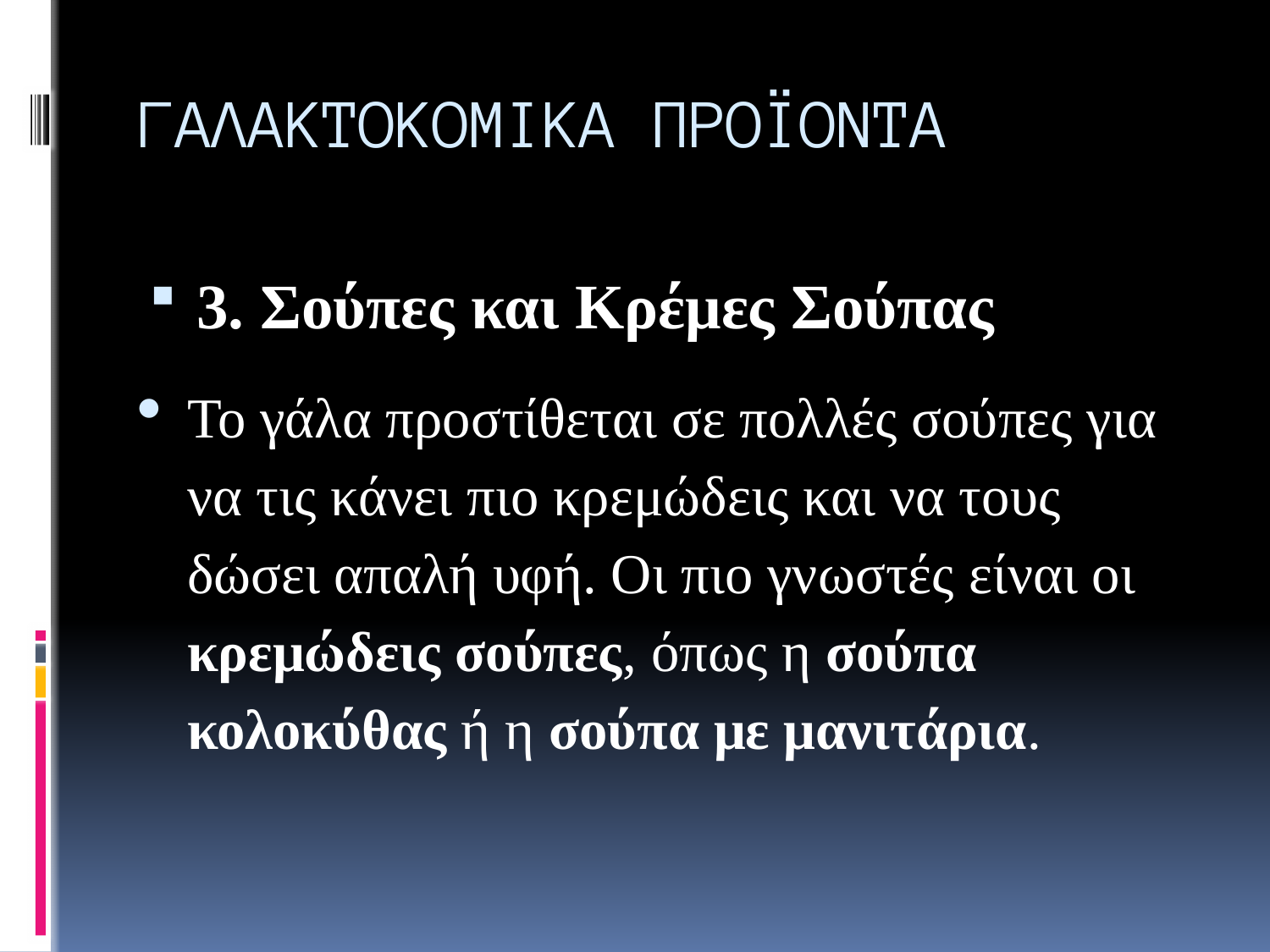

# ΓΑΛΑΚΤΟΚΟΜΙΚΑ ΠΡΟΪΟΝΤΑ
3. Σούπες και Κρέμες Σούπας
Το γάλα προστίθεται σε πολλές σούπες για να τις κάνει πιο κρεμώδεις και να τους δώσει απαλή υφή. Οι πιο γνωστές είναι οι κρεμώδεις σούπες, όπως η σούπα κολοκύθας ή η σούπα με μανιτάρια.